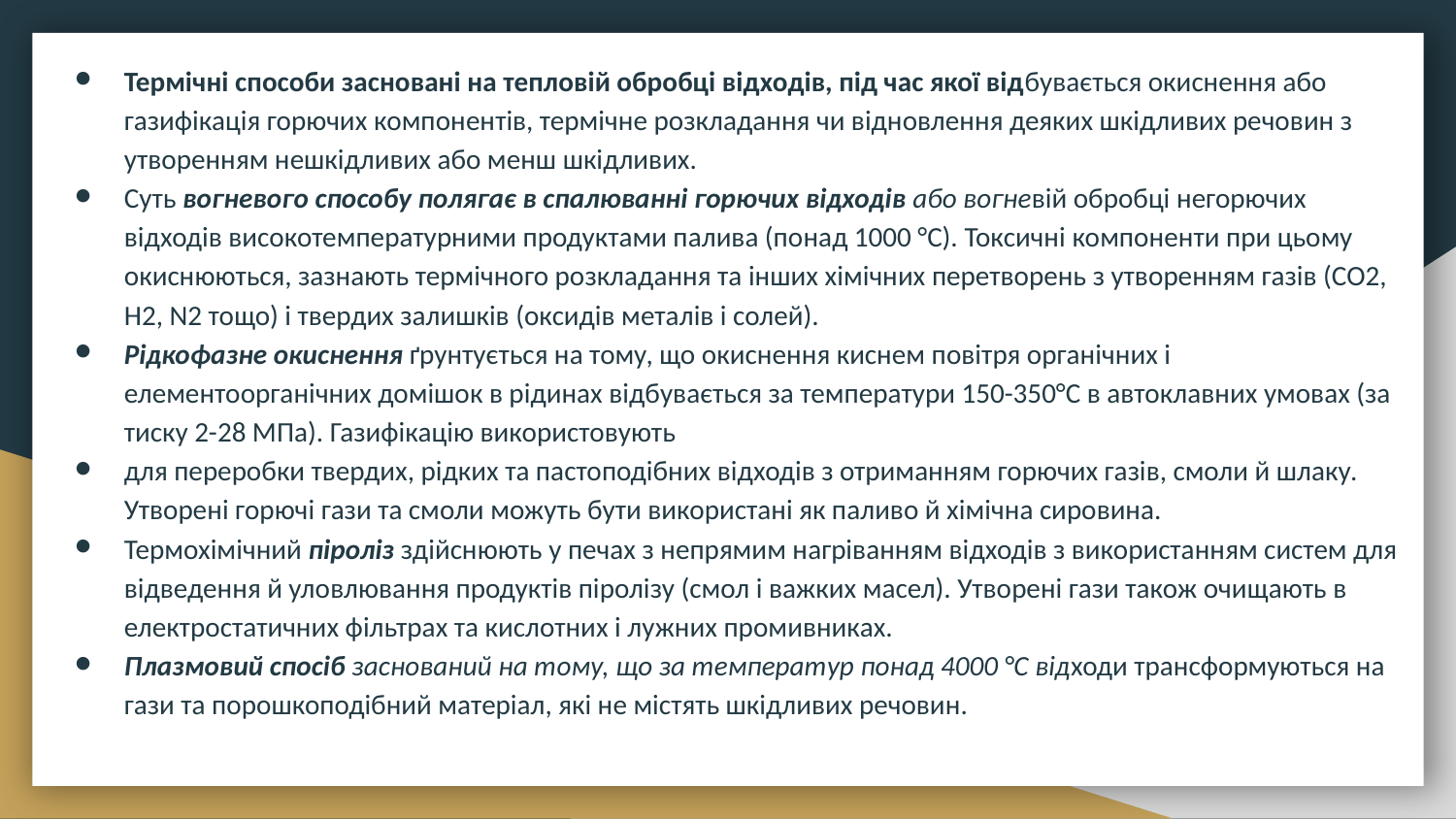

Термічні способи засновані на тепловій обробці відходів, під час якої відбувається окиснення або газифікація горючих компонентів, термічне розкладання чи відновлення деяких шкідливих речовин з утворенням нешкідливих або менш шкідливих.
Суть вогневого способу полягає в спалюванні горючих відходів або вогневій обробці негорючих відходів високотемпературними продуктами палива (понад 1000 °С). Токсичні компоненти при цьому окиснюються, зазнають термічного розкладання та інших хімічних перетворень з утворенням газів (СО2, Н2, N2 тощо) і твердих залишків (оксидів металів і солей).
Рідкофазне окиснення ґрунтується на тому, що окиснення киснем повітря органічних і елементоорганічних домішок в рідинах відбувається за температури 150-350°С в автоклавних умовах (за тиску 2-28 МПа). Газифікацію використовують
для переробки твердих, рідких та пастоподібних відходів з отриманням горючих газів, смоли й шлаку. Утворені горючі гази та смоли можуть бути використані як паливо й хімічна сировина.
Термохімічний піроліз здійснюють у печах з непрямим нагріванням відходів з використанням систем для відведення й уловлювання продуктів піролізу (смол і важких масел). Утворені гази також очищають в електростатичних фільтрах та кислотних і лужних промивниках.
Плазмовий спосіб заснований на тому, що за температур понад 4000 °С відходи трансформуються на гази та порошкоподібний матеріал, які не містять шкідливих речовин.